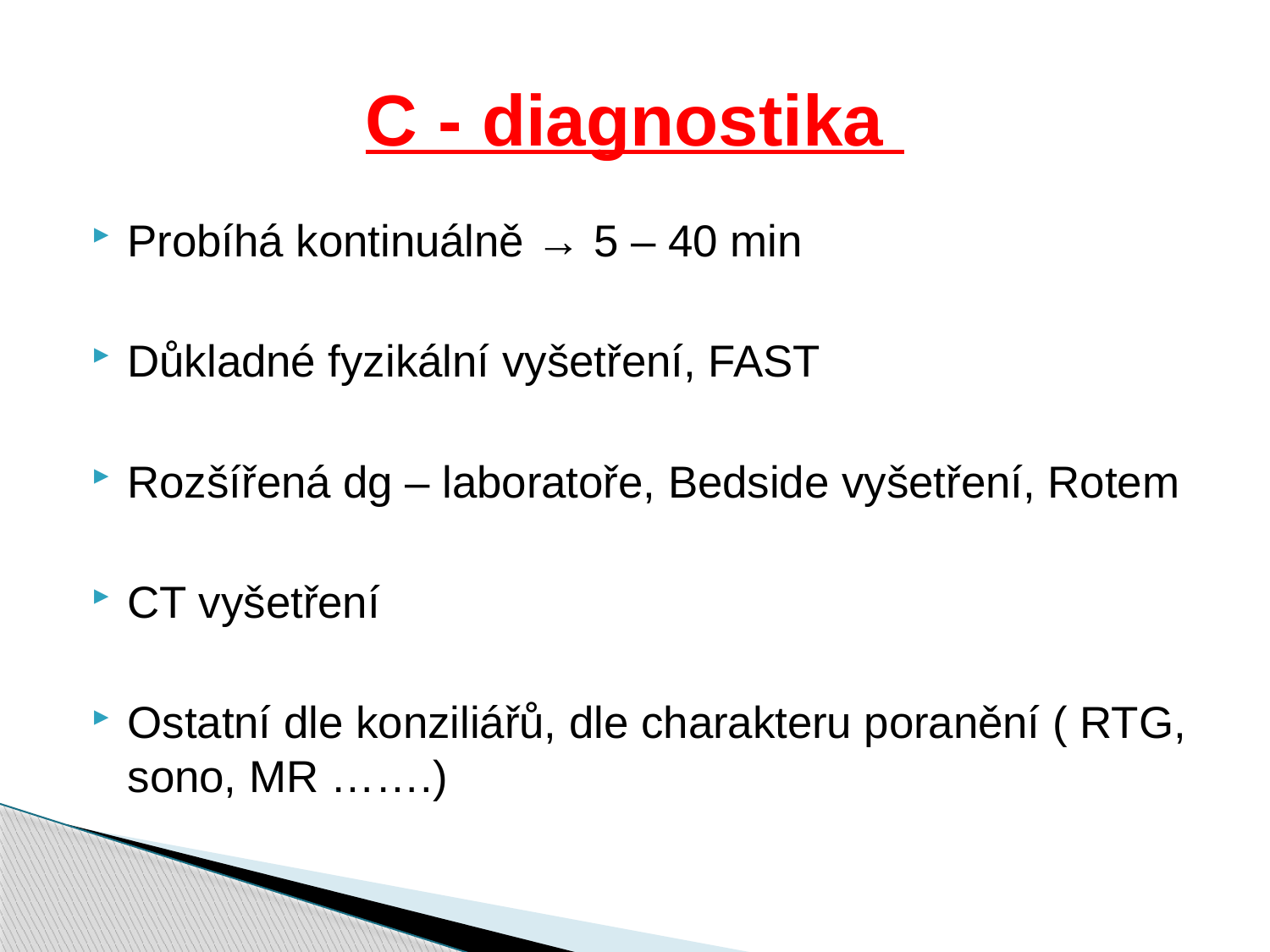

# C - diagnostika
Probíhá kontinuálně → 5 – 40 min

Důkladné fyzikální vyšetření, FAST

Rozšířená dg – laboratoře, Bedside vyšetření, Rotem

CT vyšetření

Ostatní dle konziliářů, dle charakteru poranění ( RTG, sono, MR …….)